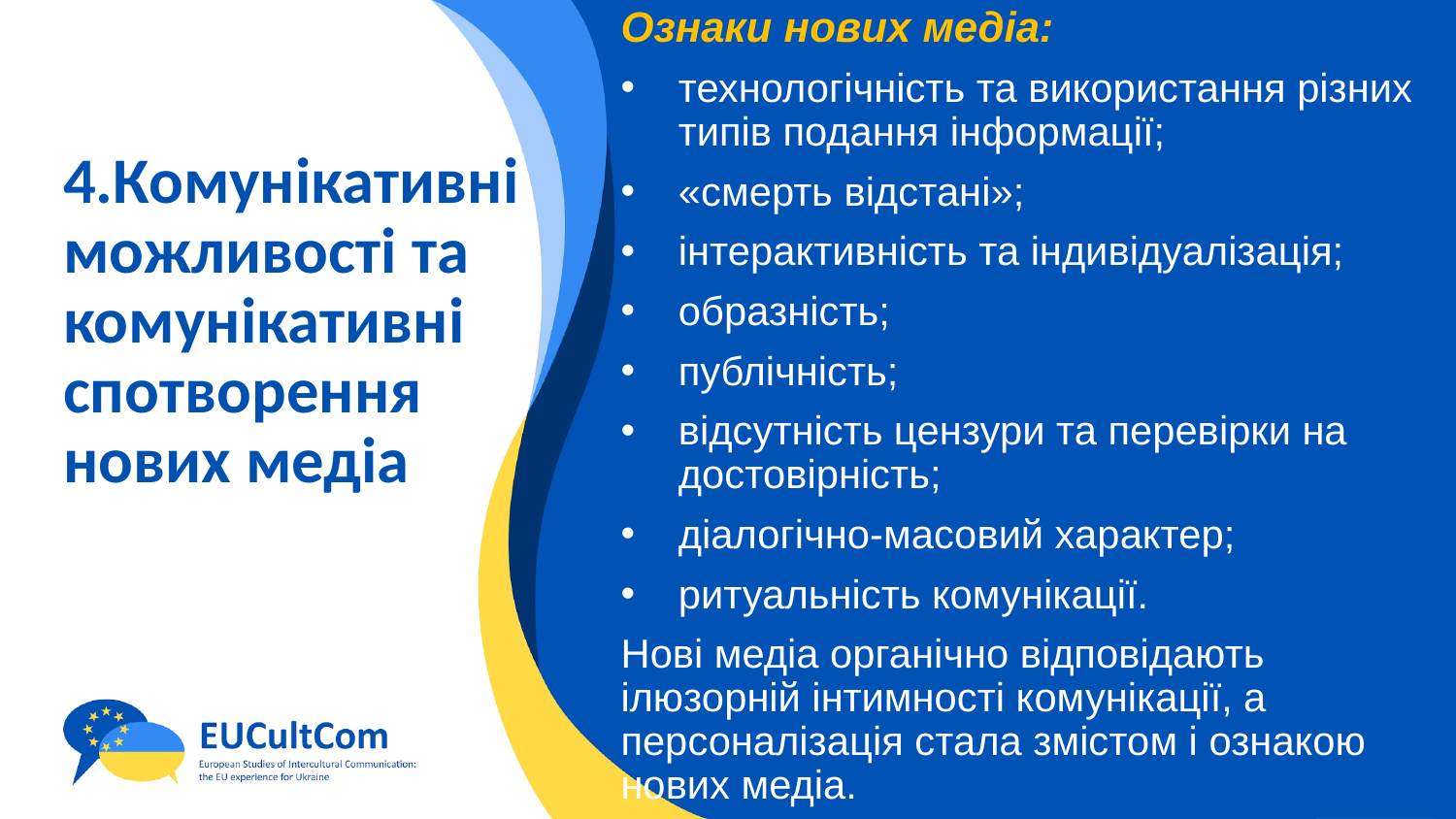

Ознаки нових медіа:
технологічність та використання різних типів подання інформації;
«смерть відстані»;
інтерактивність та індивідуалізація;
образність;
публічність;
відсутність цензури та перевірки на достовірність;
діалогічно-масовий характер;
ритуальність комунікації.
Нові медіа органічно відповідають ілюзорній інтимності комунікації, а персоналізація стала змістом і ознакою нових медіа.

# 4.Комунікативні можливості та комунікативні спотворення нових медіа